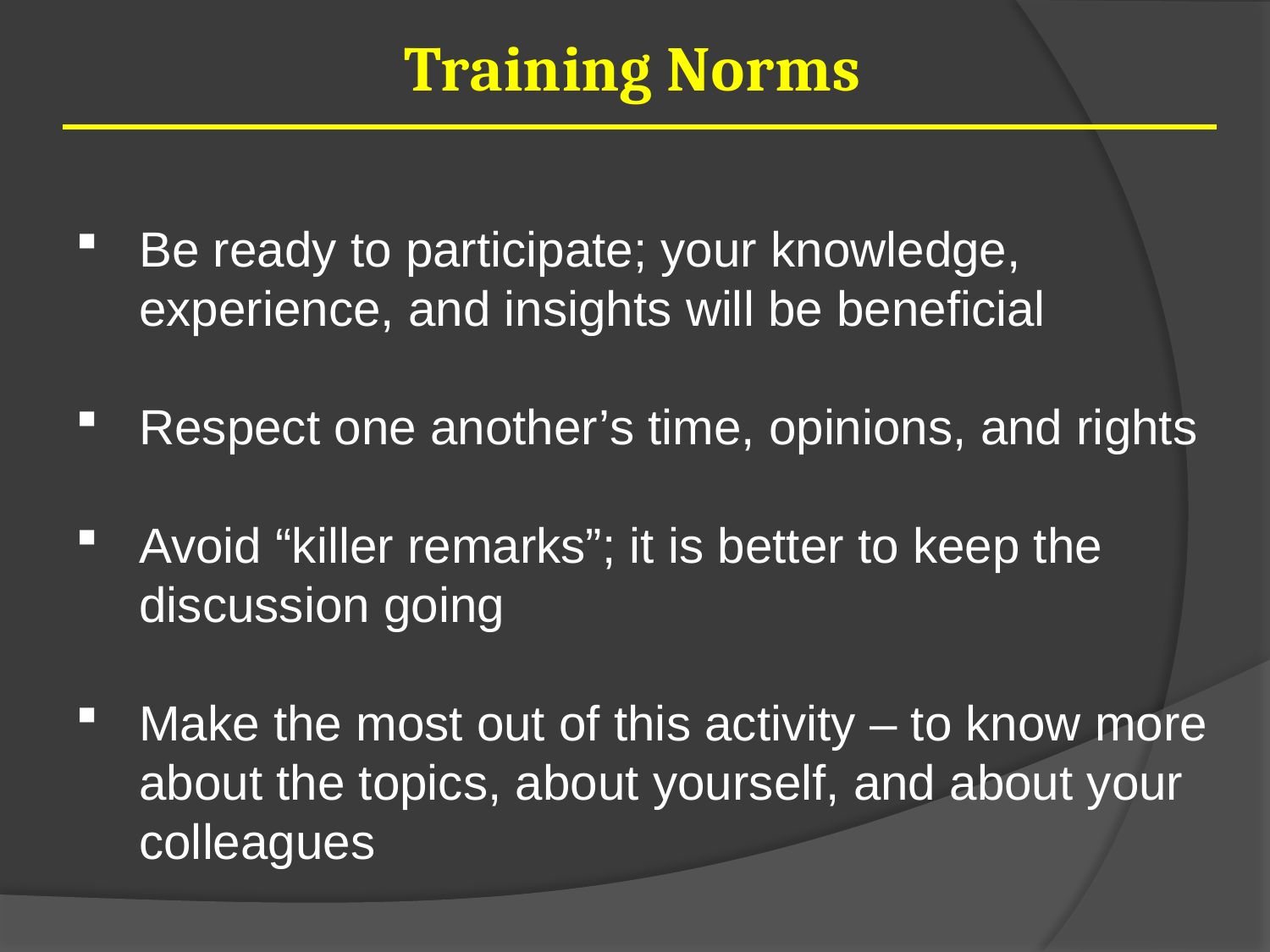

Training Norms
Be ready to participate; your knowledge, experience, and insights will be beneficial

Respect one another’s time, opinions, and rights

Avoid “killer remarks”; it is better to keep the discussion going

Make the most out of this activity – to know more about the topics, about yourself, and about your colleagues